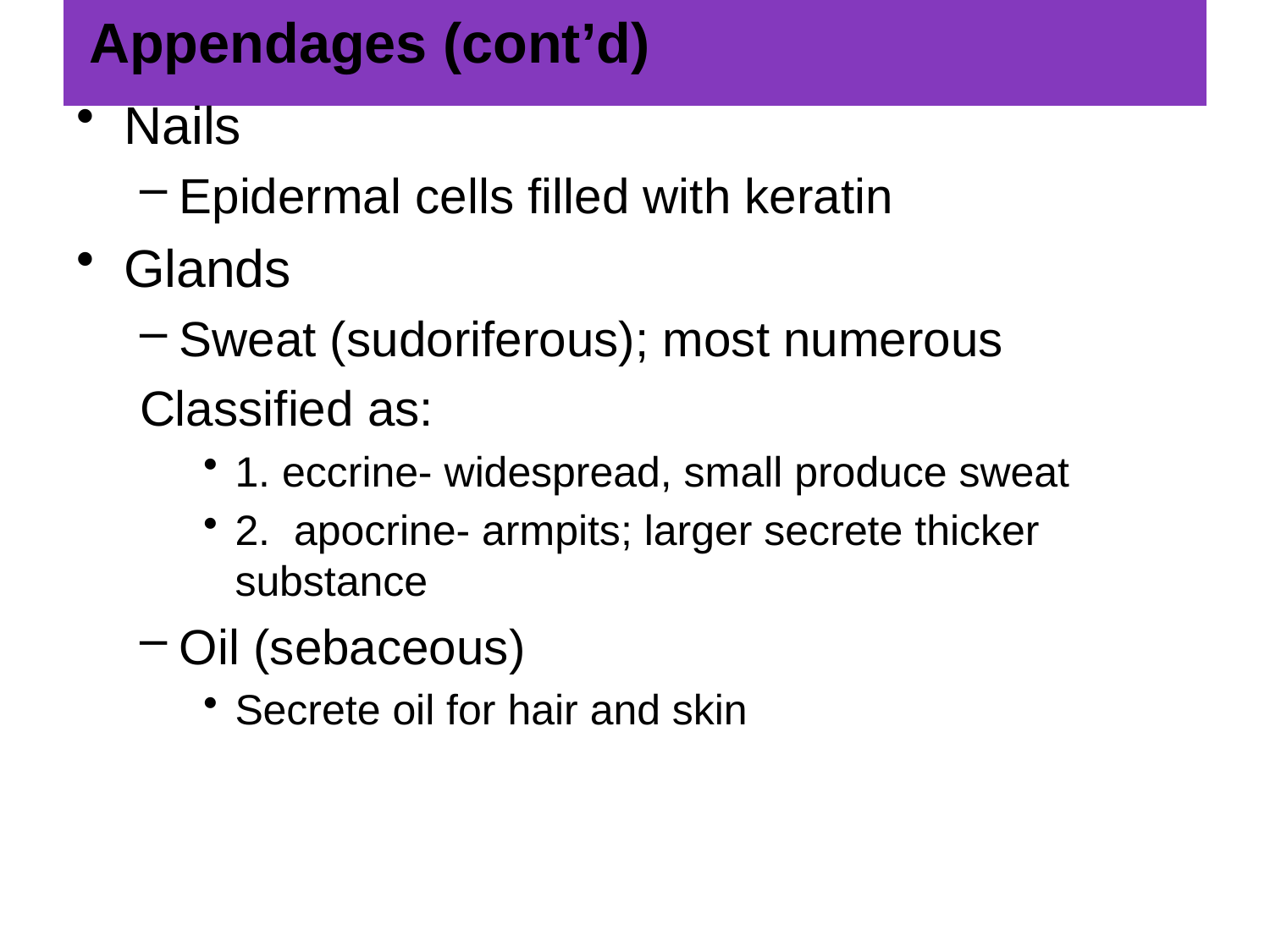

# Appendages (cont’d)
Nails
Epidermal cells filled with keratin
Glands
Sweat (sudoriferous); most numerous
Classified as:
1. eccrine- widespread, small produce sweat
2.  apocrine- armpits; larger secrete thicker substance
Oil (sebaceous)
Secrete oil for hair and skin